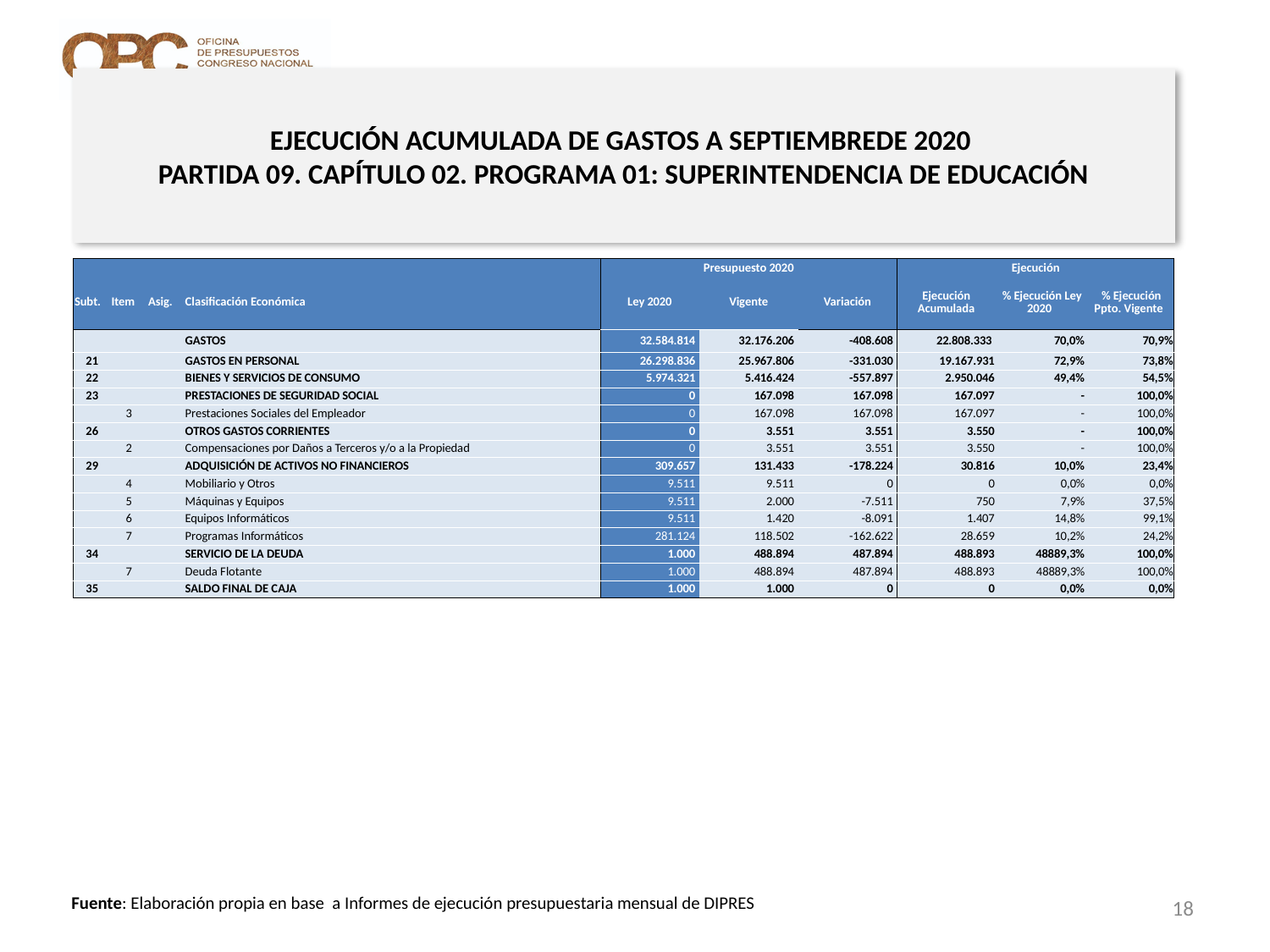

# EJECUCIÓN ACUMULADA DE GASTOS A SEPTIEMBREDE 2020 PARTIDA 09. CAPÍTULO 02. PROGRAMA 01: SUPERINTENDENCIA DE EDUCACIÓN
en miles de pesos 2020
|  |  |  |  | Presupuesto 2020 |  |  | Ejecución |  |  |
| --- | --- | --- | --- | --- | --- | --- | --- | --- | --- |
| Subt. | Item | Asig. | Clasificación Económica | Ley 2020 | Vigente | Variación | Ejecución Acumulada | % Ejecución Ley 2020 | % Ejecución Ppto. Vigente |
|  |  |  | GASTOS | 32.584.814 | 32.176.206 | -408.608 | 22.808.333 | 70,0% | 70,9% |
| 21 |  |  | GASTOS EN PERSONAL | 26.298.836 | 25.967.806 | -331.030 | 19.167.931 | 72,9% | 73,8% |
| 22 |  |  | BIENES Y SERVICIOS DE CONSUMO | 5.974.321 | 5.416.424 | -557.897 | 2.950.046 | 49,4% | 54,5% |
| 23 |  |  | PRESTACIONES DE SEGURIDAD SOCIAL | 0 | 167.098 | 167.098 | 167.097 | - | 100,0% |
|  | 3 |  | Prestaciones Sociales del Empleador | 0 | 167.098 | 167.098 | 167.097 | - | 100,0% |
| 26 |  |  | OTROS GASTOS CORRIENTES | 0 | 3.551 | 3.551 | 3.550 | - | 100,0% |
|  | 2 |  | Compensaciones por Daños a Terceros y/o a la Propiedad | 0 | 3.551 | 3.551 | 3.550 | - | 100,0% |
| 29 |  |  | ADQUISICIÓN DE ACTIVOS NO FINANCIEROS | 309.657 | 131.433 | -178.224 | 30.816 | 10,0% | 23,4% |
|  | 4 |  | Mobiliario y Otros | 9.511 | 9.511 | 0 | 0 | 0,0% | 0,0% |
|  | 5 |  | Máquinas y Equipos | 9.511 | 2.000 | -7.511 | 750 | 7,9% | 37,5% |
|  | 6 |  | Equipos Informáticos | 9.511 | 1.420 | -8.091 | 1.407 | 14,8% | 99,1% |
|  | 7 |  | Programas Informáticos | 281.124 | 118.502 | -162.622 | 28.659 | 10,2% | 24,2% |
| 34 |  |  | SERVICIO DE LA DEUDA | 1.000 | 488.894 | 487.894 | 488.893 | 48889,3% | 100,0% |
|  | 7 |  | Deuda Flotante | 1.000 | 488.894 | 487.894 | 488.893 | 48889,3% | 100,0% |
| 35 |  |  | SALDO FINAL DE CAJA | 1.000 | 1.000 | 0 | 0 | 0,0% | 0,0% |
18